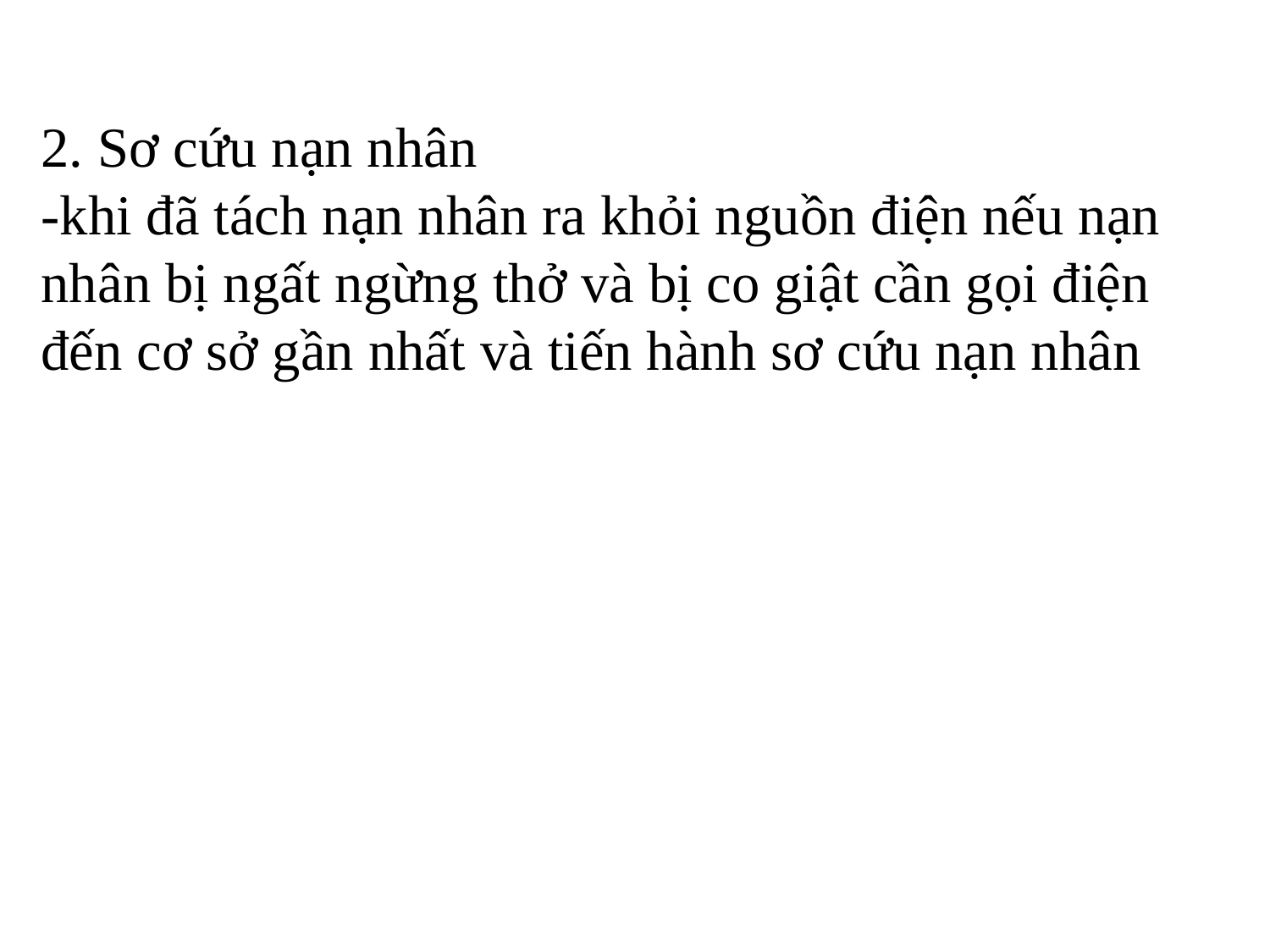

2. Sơ cứu nạn nhân
-khi đã tách nạn nhân ra khỏi nguồn điện nếu nạn nhân bị ngất ngừng thở và bị co giật cần gọi điện đến cơ sở gần nhất và tiến hành sơ cứu nạn nhân